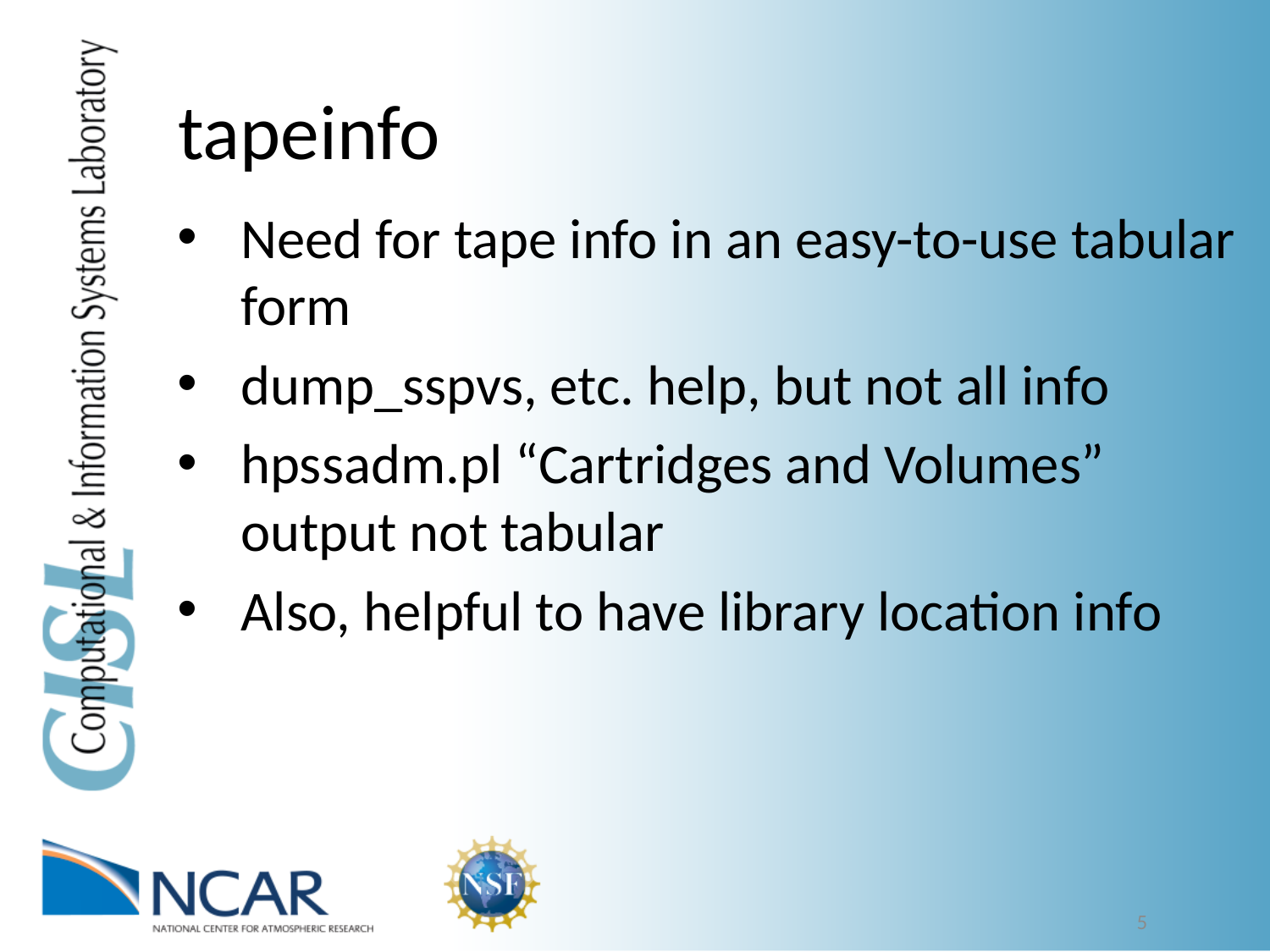

tapeinfo
Need for tape info in an easy-to-use tabular form
dump_sspvs, etc. help, but not all info
hpssadm.pl “Cartridges and Volumes” output not tabular
Also, helpful to have library location info

5